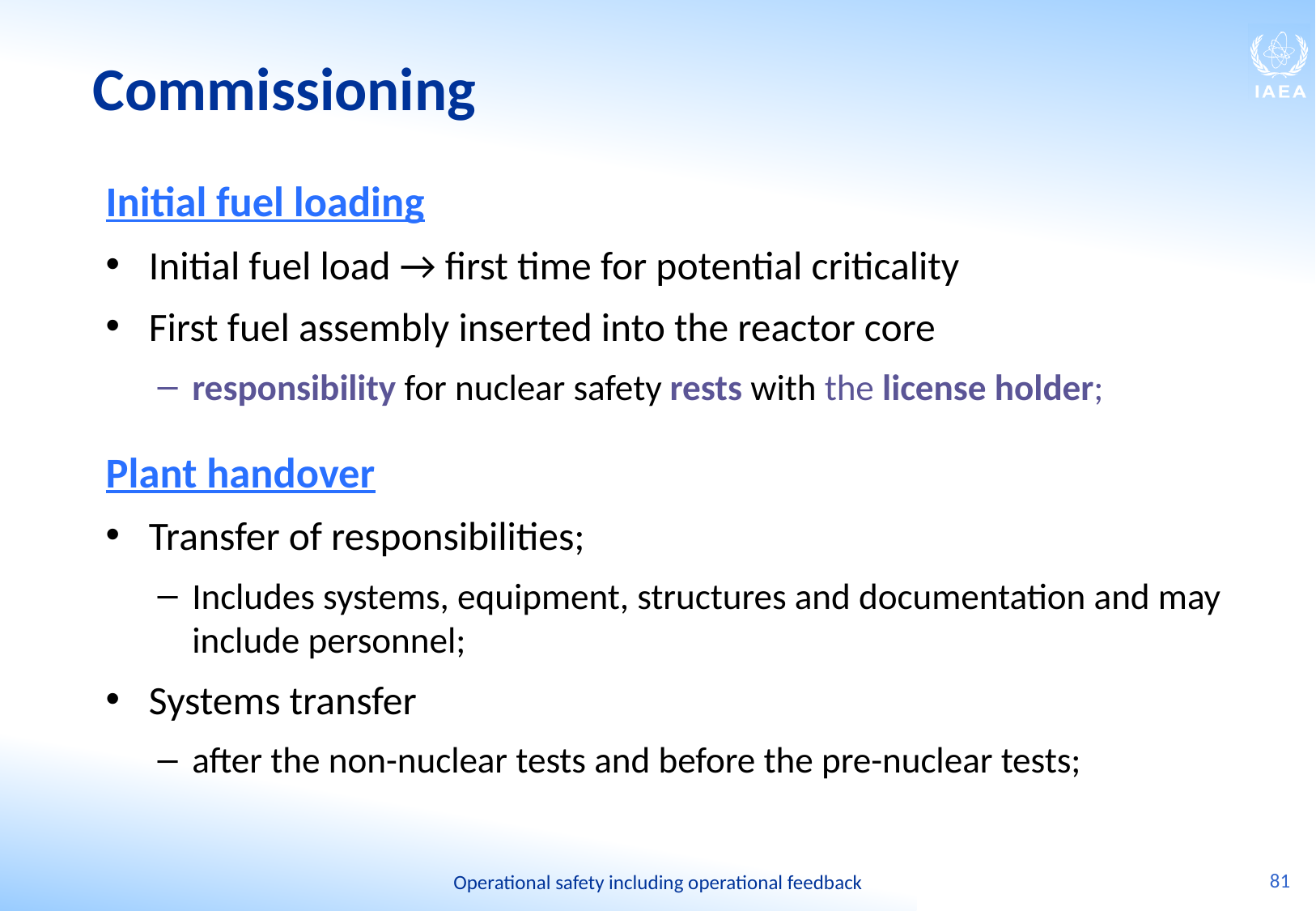

# Commissioning
Initial fuel loading
Initial fuel load → first time for potential criticality
First fuel assembly inserted into the reactor core
responsibility for nuclear safety rests with the license holder;
Plant handover
Transfer of responsibilities;
Includes systems, equipment, structures and documentation and may include personnel;
Systems transfer
after the non-nuclear tests and before the pre-nuclear tests;
81